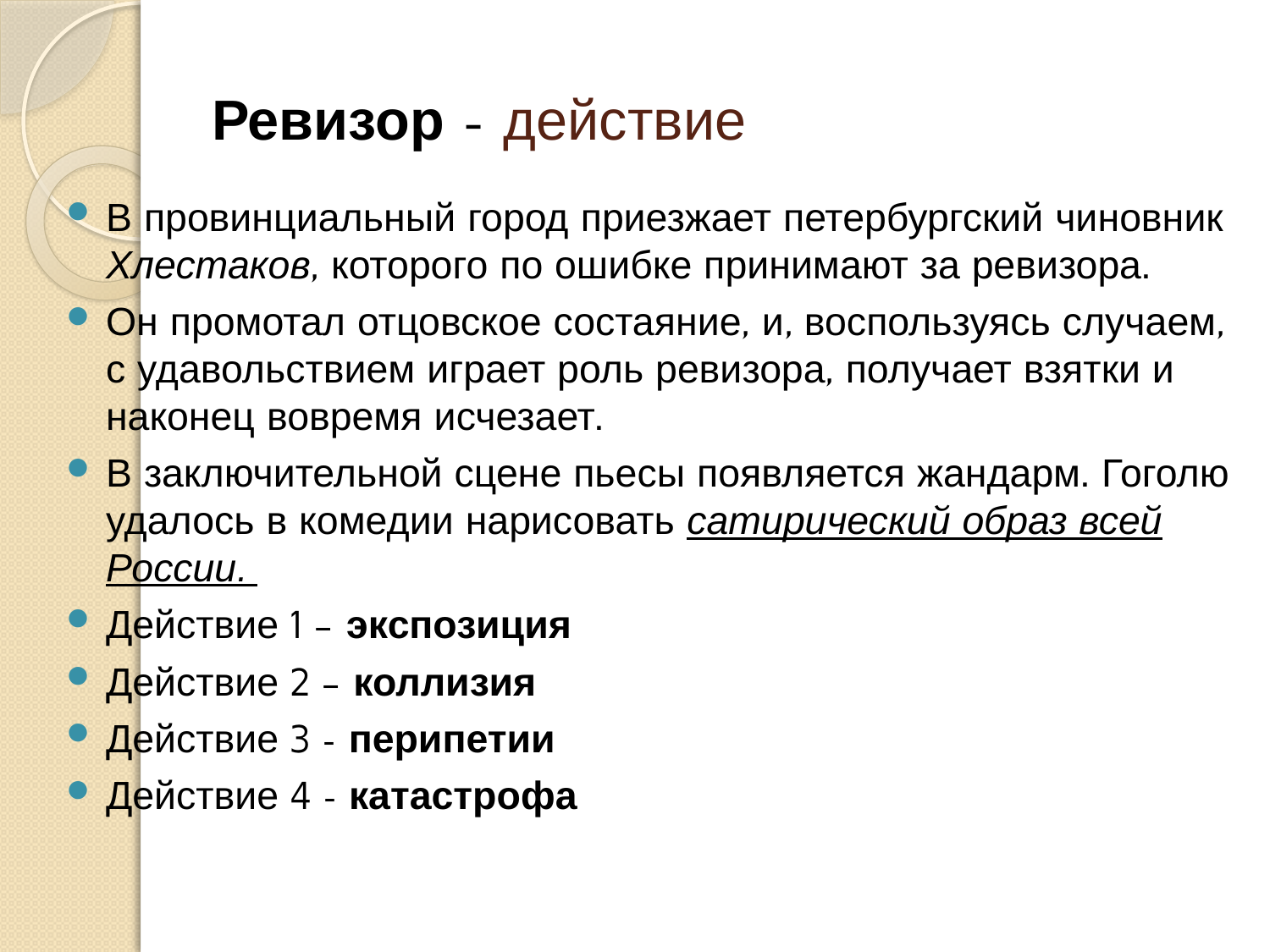

# Ревизор - действие
В провинциальный город приезжает петербургский чиновник Хлестаков, которого по ошибке принимают за ревизора.
Он промотал отцовское состаяние, и, воспользуясь случаем, с удавольствием играет роль ревизора, получает взятки и наконец вовремя исчезает.
В заключительной сцене пьесы появляется жандарм. Гоголю удалось в комедии нарисовать сатирический образ всей России.
Действие 1 – экспозиция
Действие 2 – коллизия
Действие 3 - перипетии
Действие 4 - катастрофа